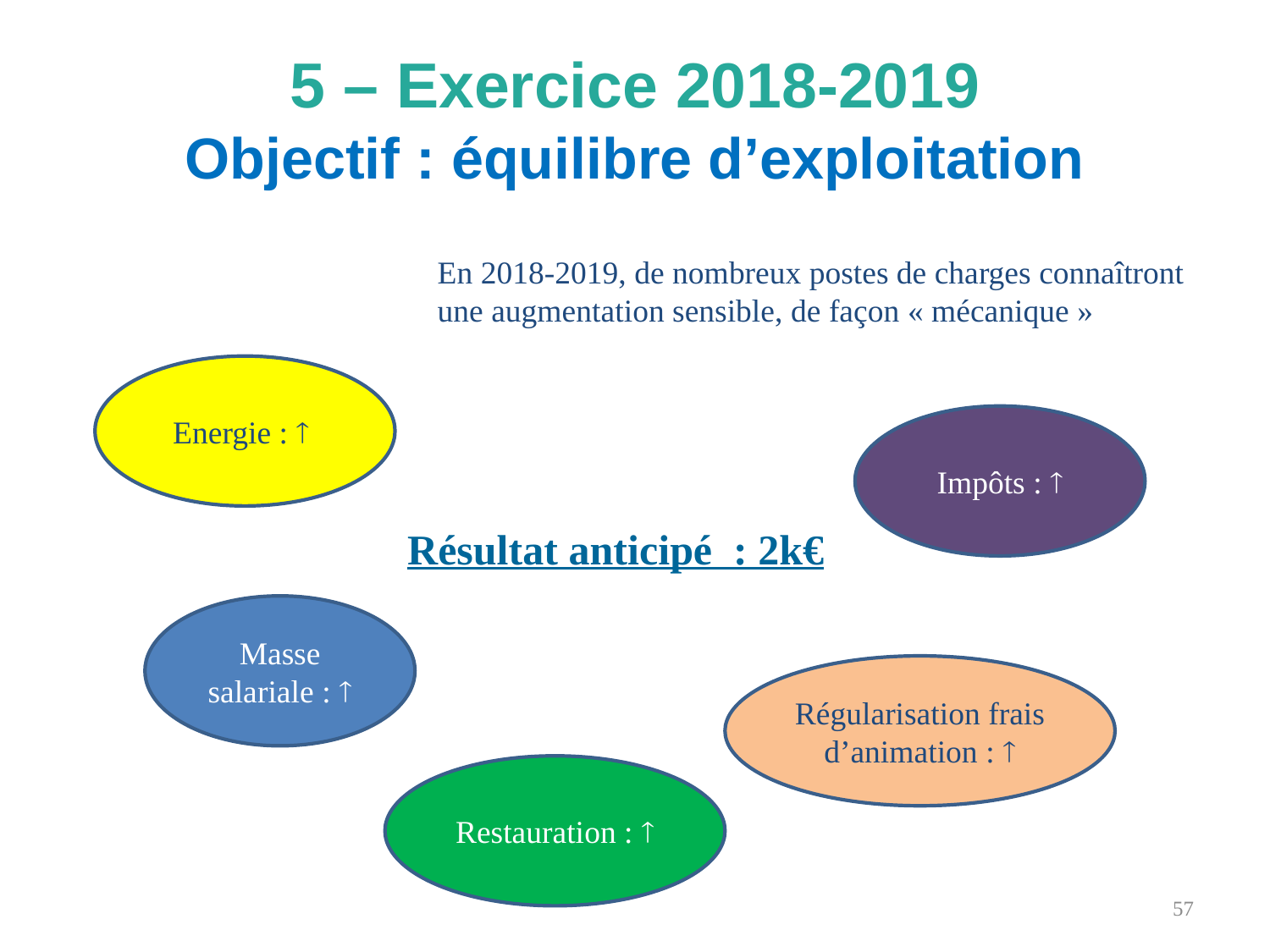

# 5 – Exercice 2018-2019 Objectif : équilibre d’exploitation
En 2018-2019, de nombreux postes de charges connaîtront une augmentation sensible, de façon « mécanique »
Energie : ↑
Impôts : ↑
Résultat anticipé  : 2k€
Masse salariale : ↑
Régularisation frais d’animation : ↑
Restauration : ↑
57